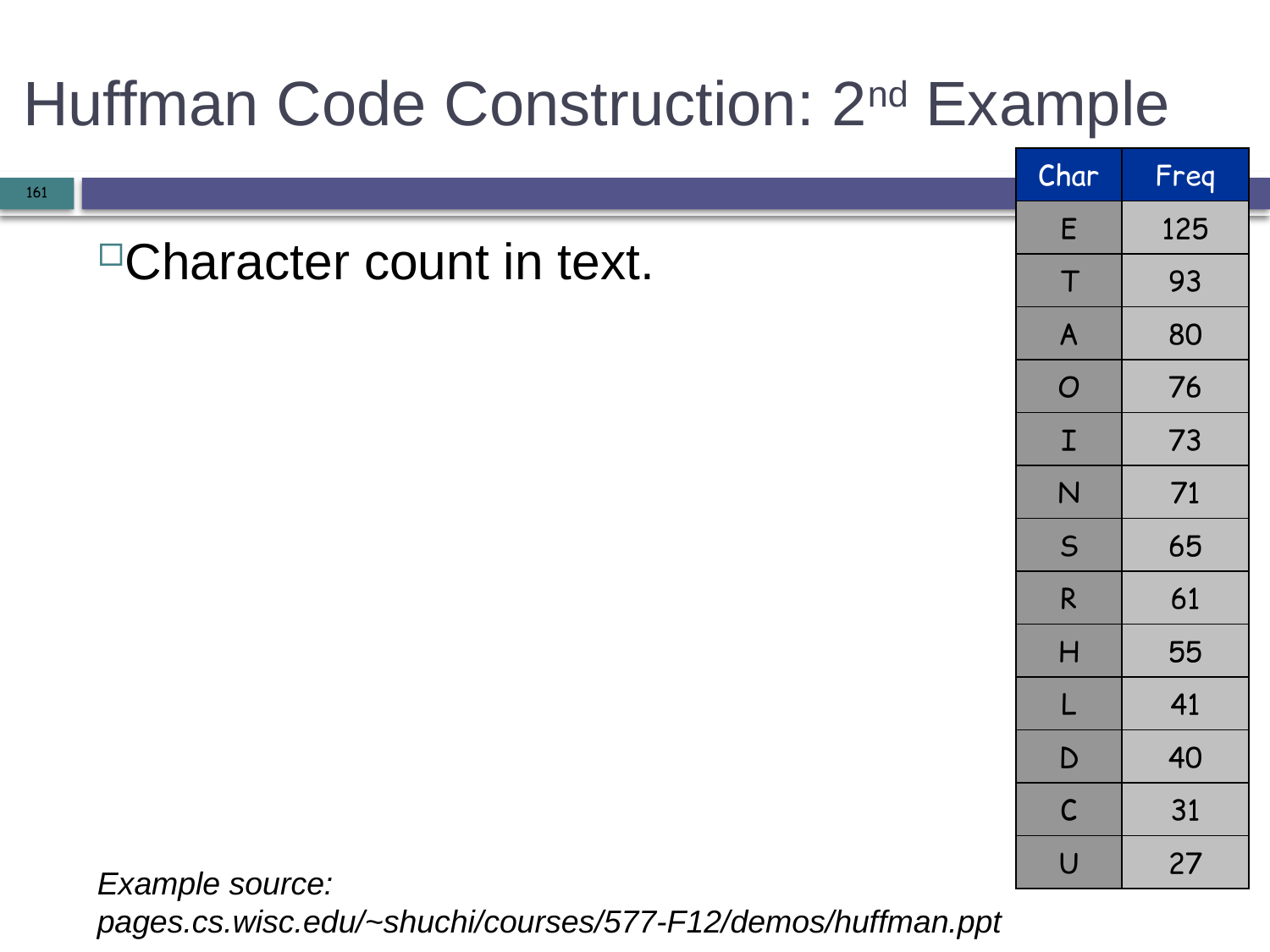

# Huffman Code Construction: 2nd Example
Char
Freq
E
125
Character count in text.
T
93
A
80
O
76
I
73
N
71
S
65
R
61
H
55
L
41
D
40
C
31
U
27
Example source:
pages.cs.wisc.edu/~shuchi/courses/577-F12/demos/huffman.ppt‎
161